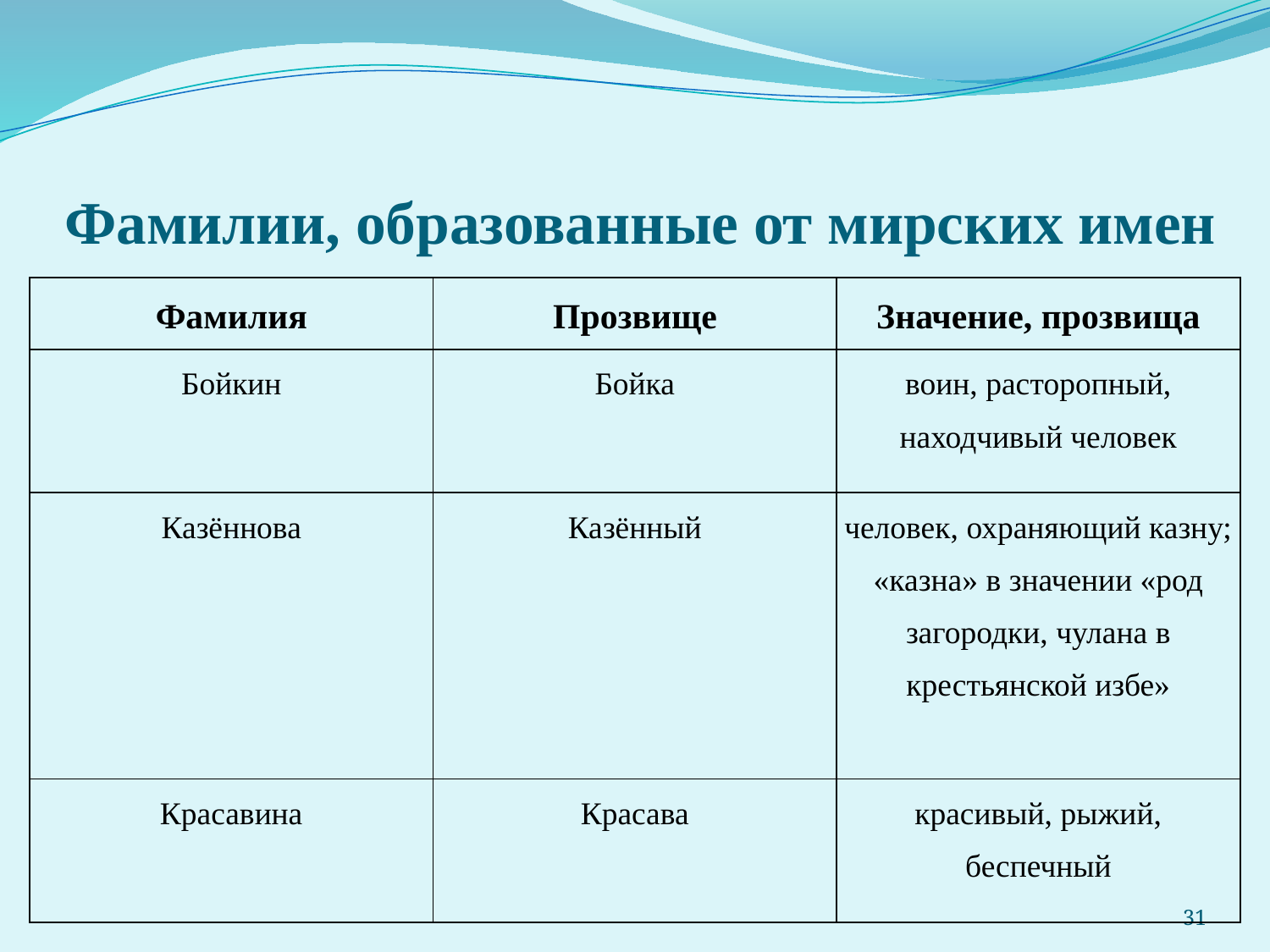

# Фамилии, образованные от мирских имен
| Фамилия | Прозвище | Значение, прозвища |
| --- | --- | --- |
| Бойкин | Бойка | воин, расторопный, находчивый человек |
| Казённова | Казённый | человек, охраняющий казну; «казна» в значении «род загородки, чулана в крестьянской избе» |
| Красавина | Красава | красивый, рыжий, беспечный |
31